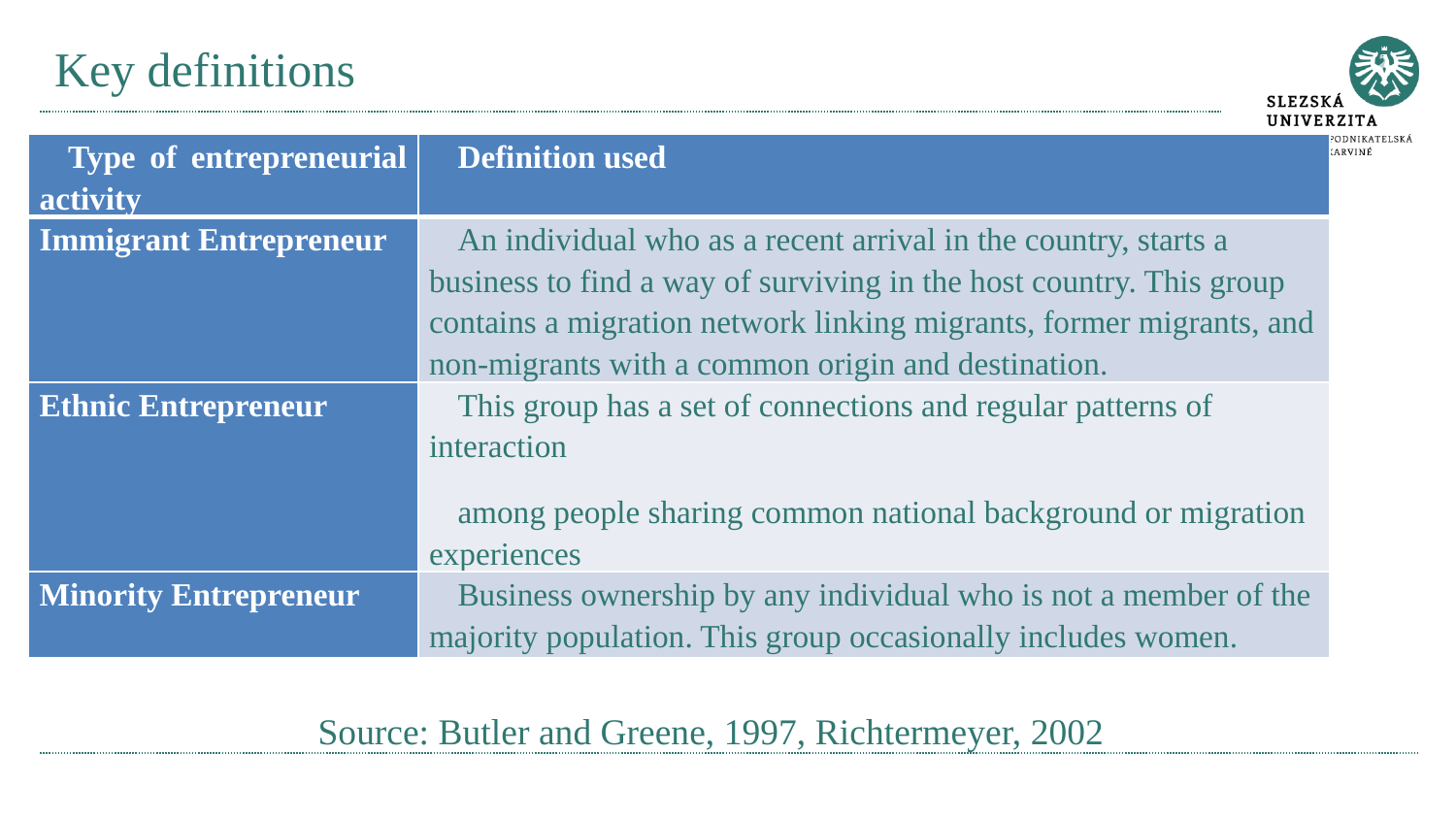

# Key definitions
| Type of entrepreneurial activity | Definition used |
| --- | --- |
| Immigrant Entrepreneur | An individual who as a recent arrival in the country, starts a business to find a way of surviving in the host country. This group contains a migration network linking migrants, former migrants, and non-migrants with a common origin and destination. |
| Ethnic Entrepreneur | This group has a set of connections and regular patterns of interaction among people sharing common national background or migration experiences |
| Minority Entrepreneur | Business ownership by any individual who is not a member of the majority population. This group occasionally includes women. |
Source: Butler and Greene, 1997, Richtermeyer, 2002